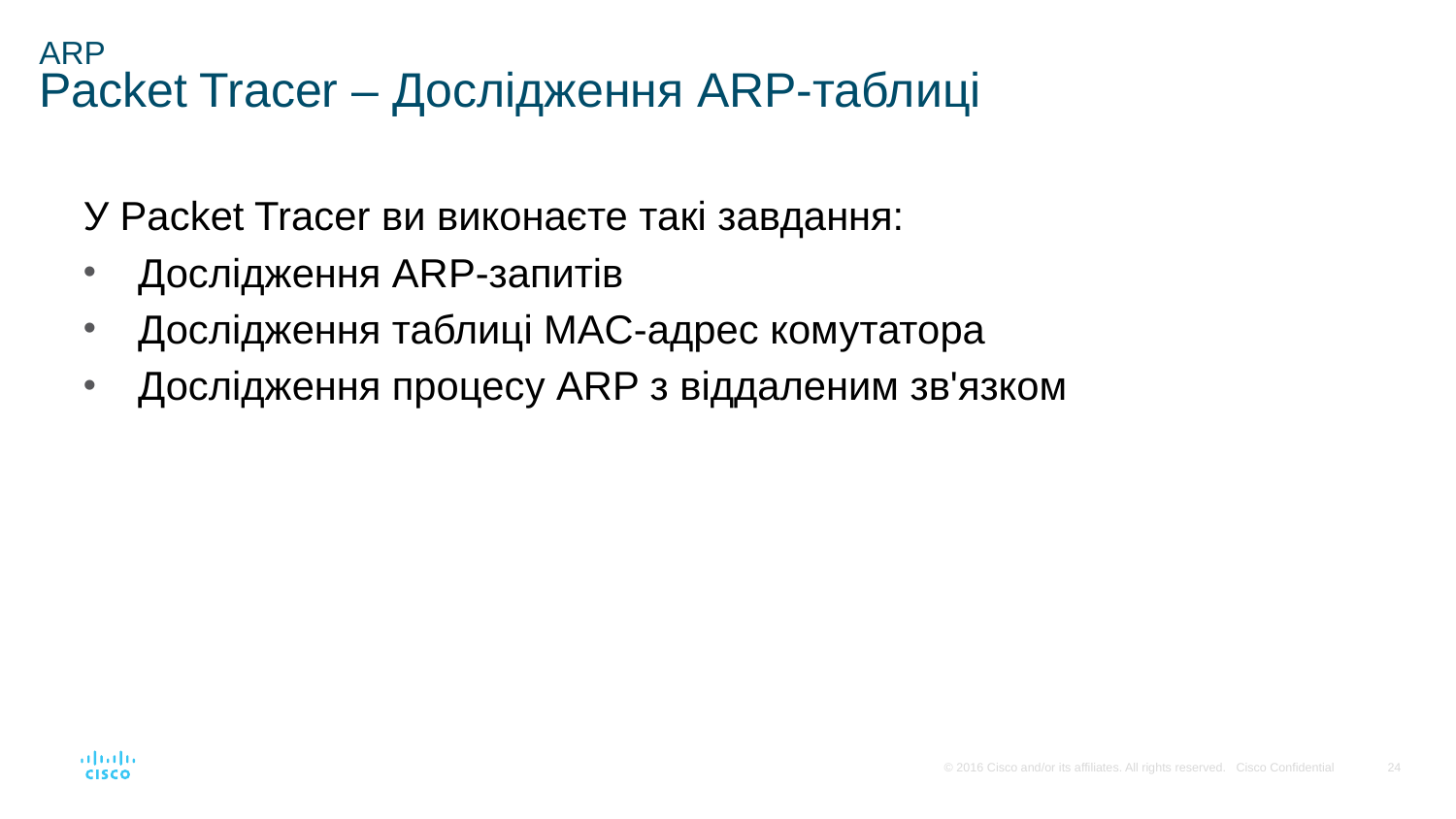

# ARP Packet Tracer – Дослідження ARP-таблиці
У Packet Tracer ви виконаєте такі завдання:
Дослідження ARP-запитів
Дослідження таблиці MAC-адрес комутатора
Дослідження процесу ARP з віддаленим зв'язком